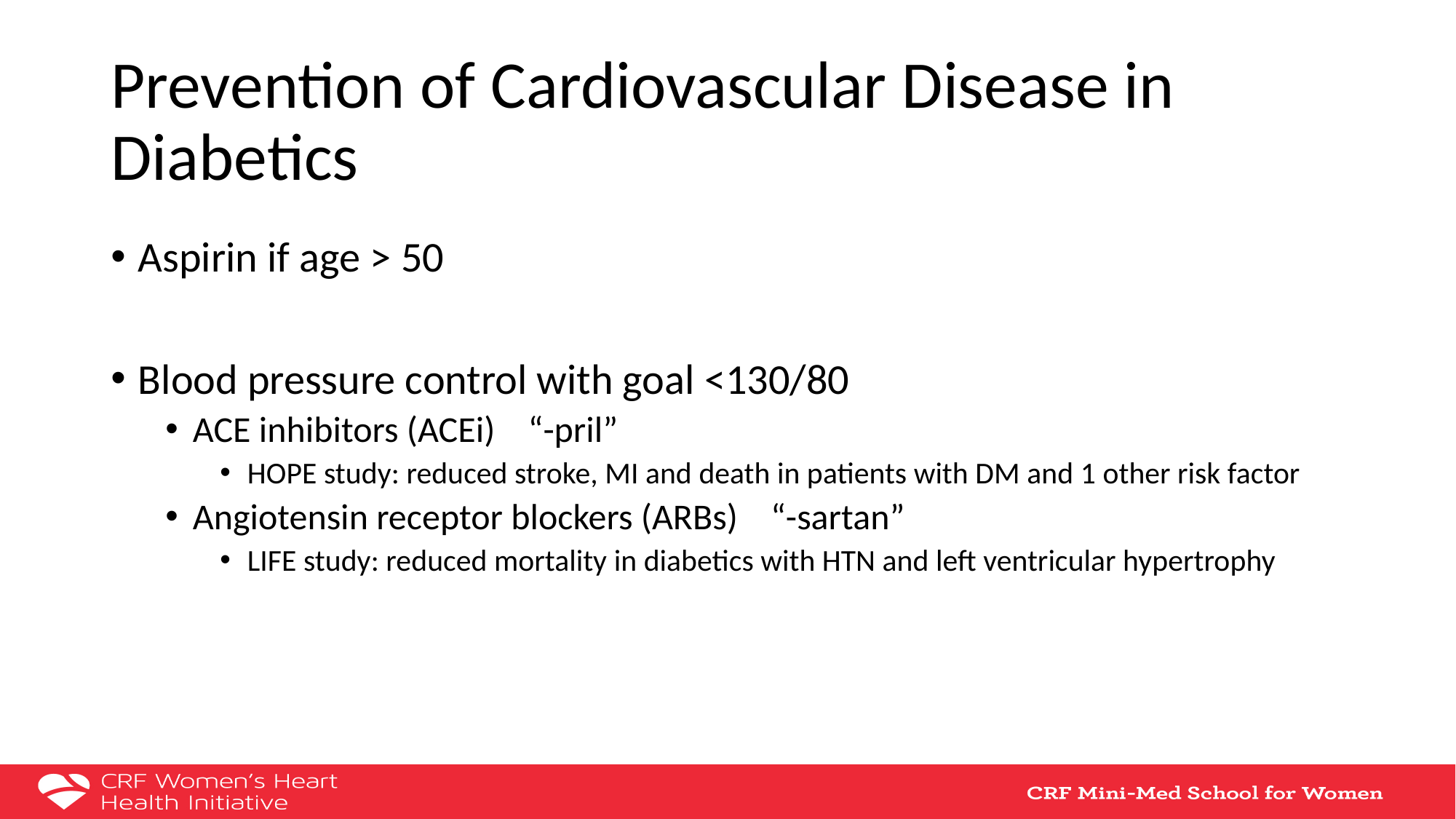

# Prevention of Cardiovascular Disease in Diabetics
Aspirin if age > 50

Blood pressure control with goal <130/80
ACE inhibitors (ACEi)    “-pril”
HOPE study: reduced stroke, MI and death in patients with DM and 1 other risk factor
Angiotensin receptor blockers (ARBs)    “-sartan”
LIFE study: reduced mortality in diabetics with HTN and left ventricular hypertrophy